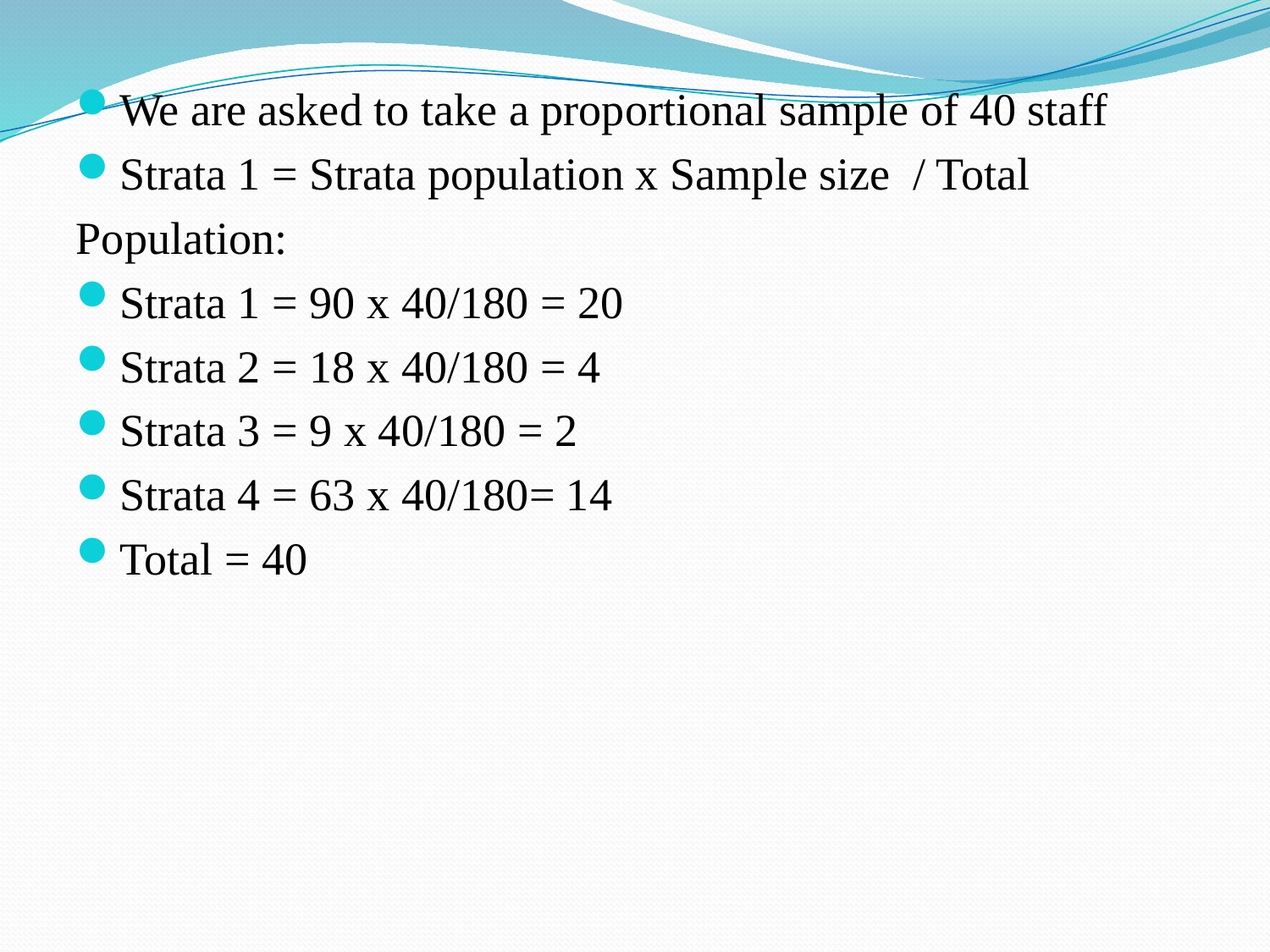

We are asked to take a proportional sample of 40 staff
Strata 1 = Strata population x Sample size  / Total
Population:
Strata 1 = 90 x 40/180 = 20
Strata 2 = 18 x 40/180 = 4
Strata 3 = 9 x 40/180 = 2
Strata 4 = 63 x 40/180= 14
Total = 40